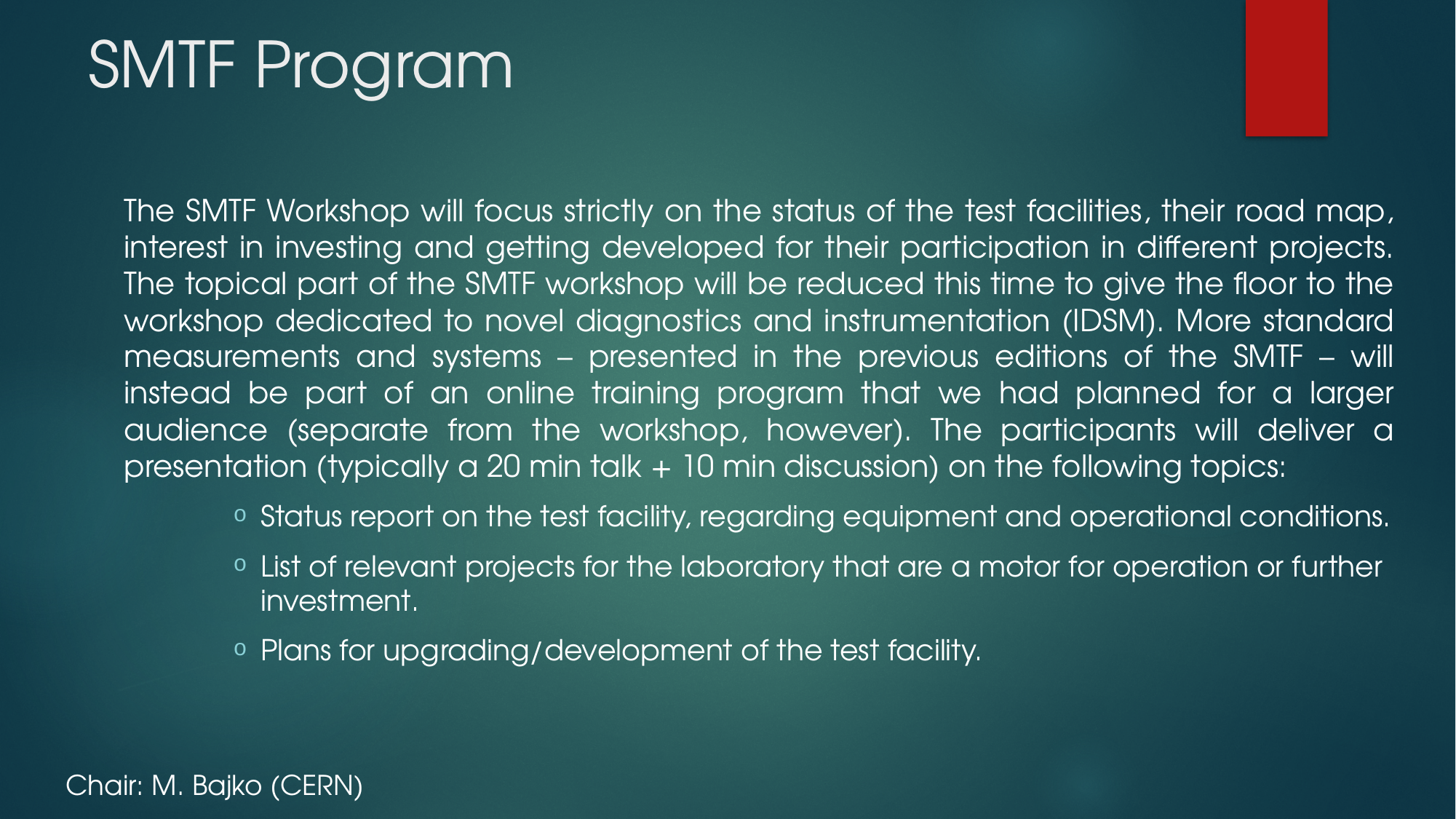

# SMTF Program
The SMTF Workshop will focus strictly on the status of the test facilities, their road map, interest in investing and getting developed for their participation in different projects. The topical part of the SMTF workshop will be reduced this time to give the floor to the workshop dedicated to novel diagnostics and instrumentation (IDSM). More standard measurements and systems – presented in the previous editions of the SMTF – will instead be part of an online training program that we had planned for a larger audience (separate from the workshop, however). The participants will deliver a presentation (typically a 20 min talk + 10 min discussion) on the following topics:
Status report on the test facility, regarding equipment and operational conditions.
List of relevant projects for the laboratory that are a motor for operation or further investment.
Plans for upgrading/development of the test facility.
Chair: M. Bajko (CERN)